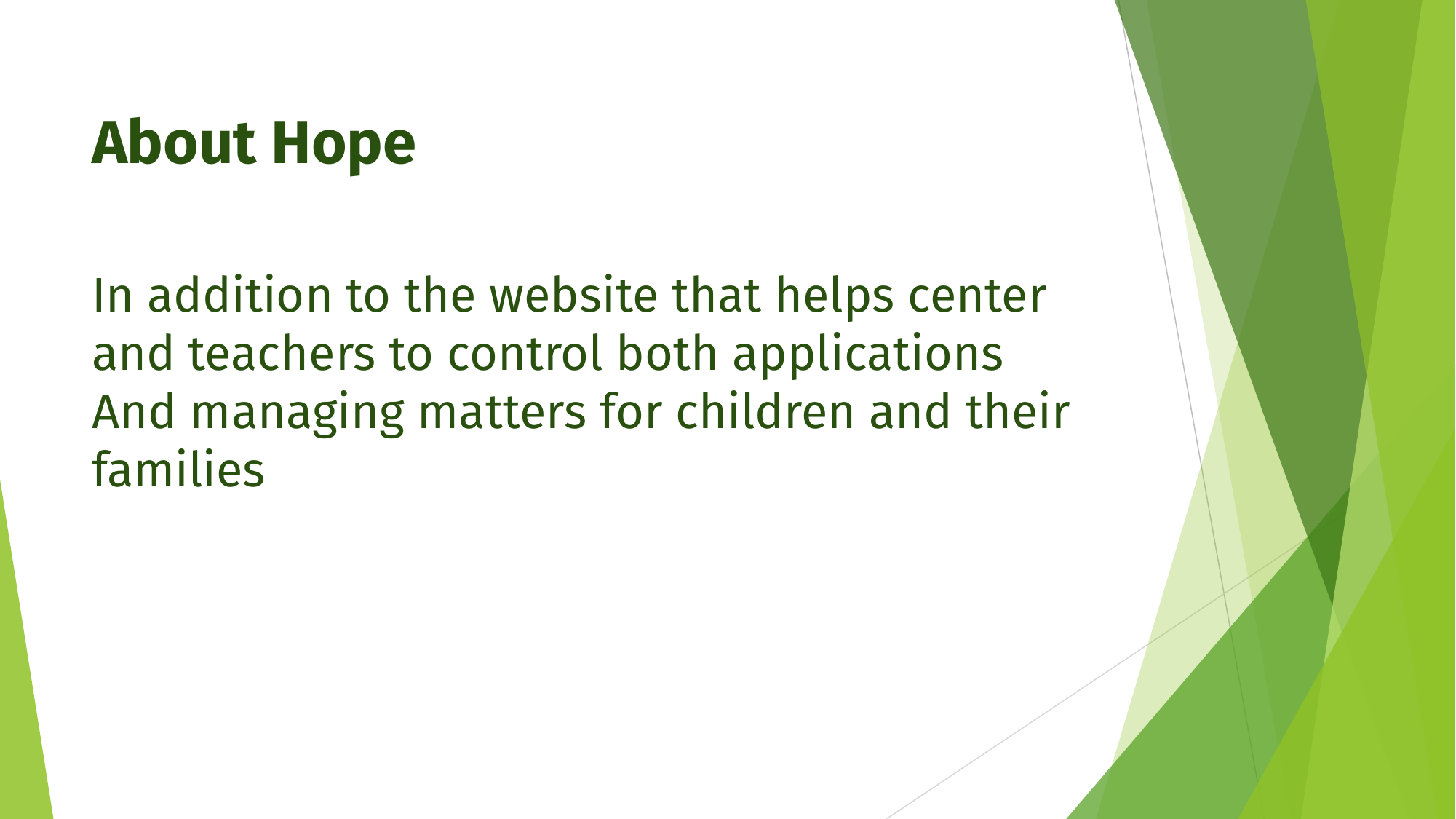

About Hope
In addition to the website that helps center and teachers to control both applications And managing matters for children and their families